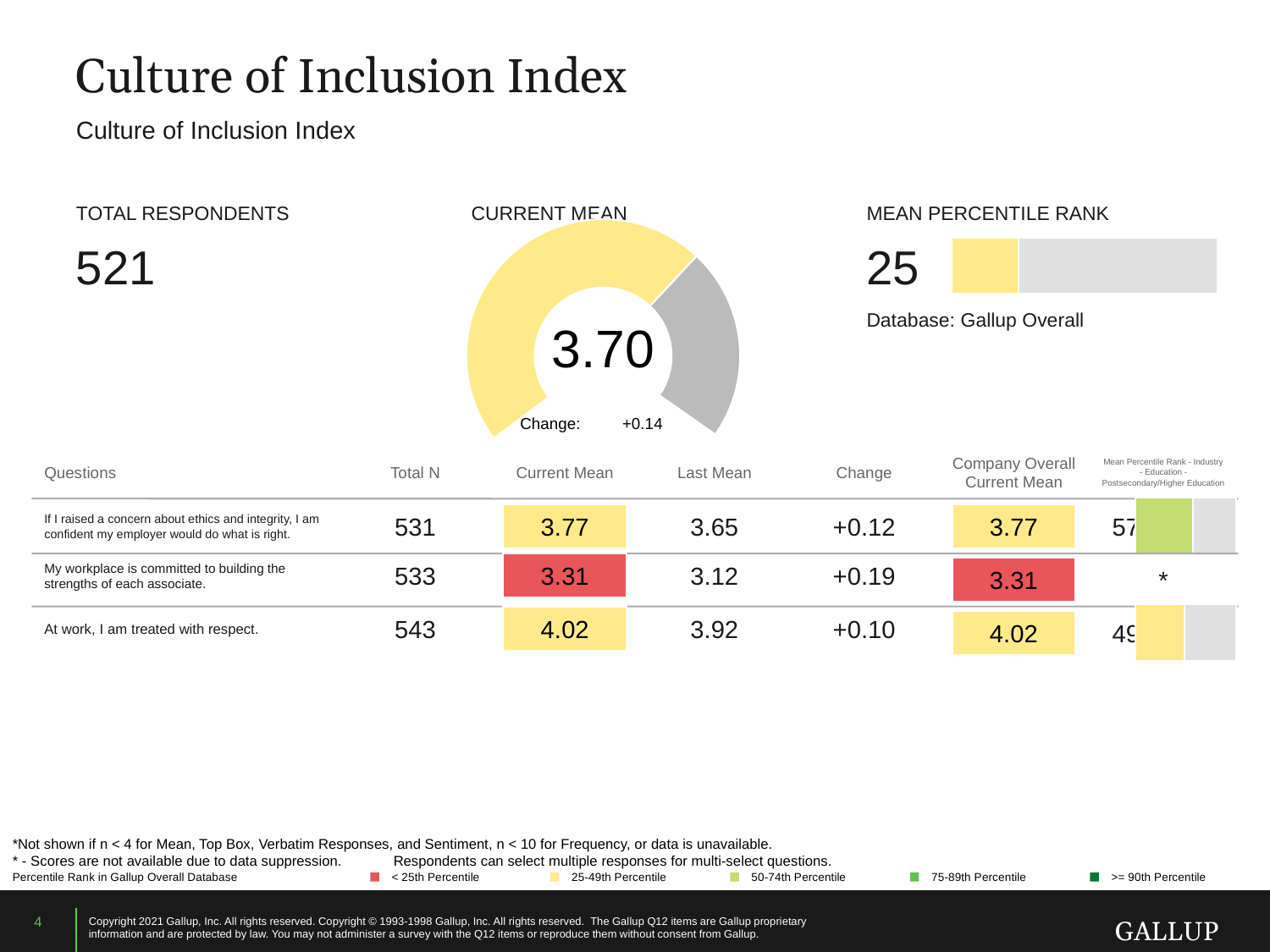

Culture of Inclusion Index
Culture of Inclusion Index
TOTAL RESPONDENTS
CURRENT MEAN
MEAN PERCENTILE RANK

### Chart

| Category | Column02 |
|---|---|
3.70
521
25

### Chart

| Category |  |  |
|---|---|---|
Database: Gallup Overall
Change:

+0.14
Questions
Total N
Current Mean
Last Mean
Change
Company Overall Current Mean
Mean Percentile Rank - Industry - Education - Postsecondary/Higher Education

### Chart

| Category |  |  |
|---|---|---|
If I raised a concern about ethics and integrity, I am confident my employer would do what is right.
531

3.65
+0.12

57
3.77
3.77

My workplace is committed to building the strengths of each associate.
533

3.31
3.12
+0.19

*
3.31

### Chart

| Category |  |  |
|---|---|---|
At work, I am treated with respect.
543

4.02
3.92
+0.10

49
4.02
*Not shown if n < 4 for Mean, Top Box, Verbatim Responses, and Sentiment, n < 10 for Frequency, or data is unavailable.
* - Scores are not available due to data suppression.	Respondents can select multiple responses for multi-select questions.
Percentile Rank in Gallup Overall Database
< 25th Percentile
25-49th Percentile
50-74th Percentile
75-89th Percentile
>= 90th Percentile

4

Copyright 2021 Gallup, Inc. All rights reserved. Copyright © 1993-1998 Gallup, Inc. All rights reserved.  The Gallup Q12 items are Gallup proprietary information and are protected by law. You may not administer a survey with the Q12 items or reproduce them without consent from Gallup.
GALLUP